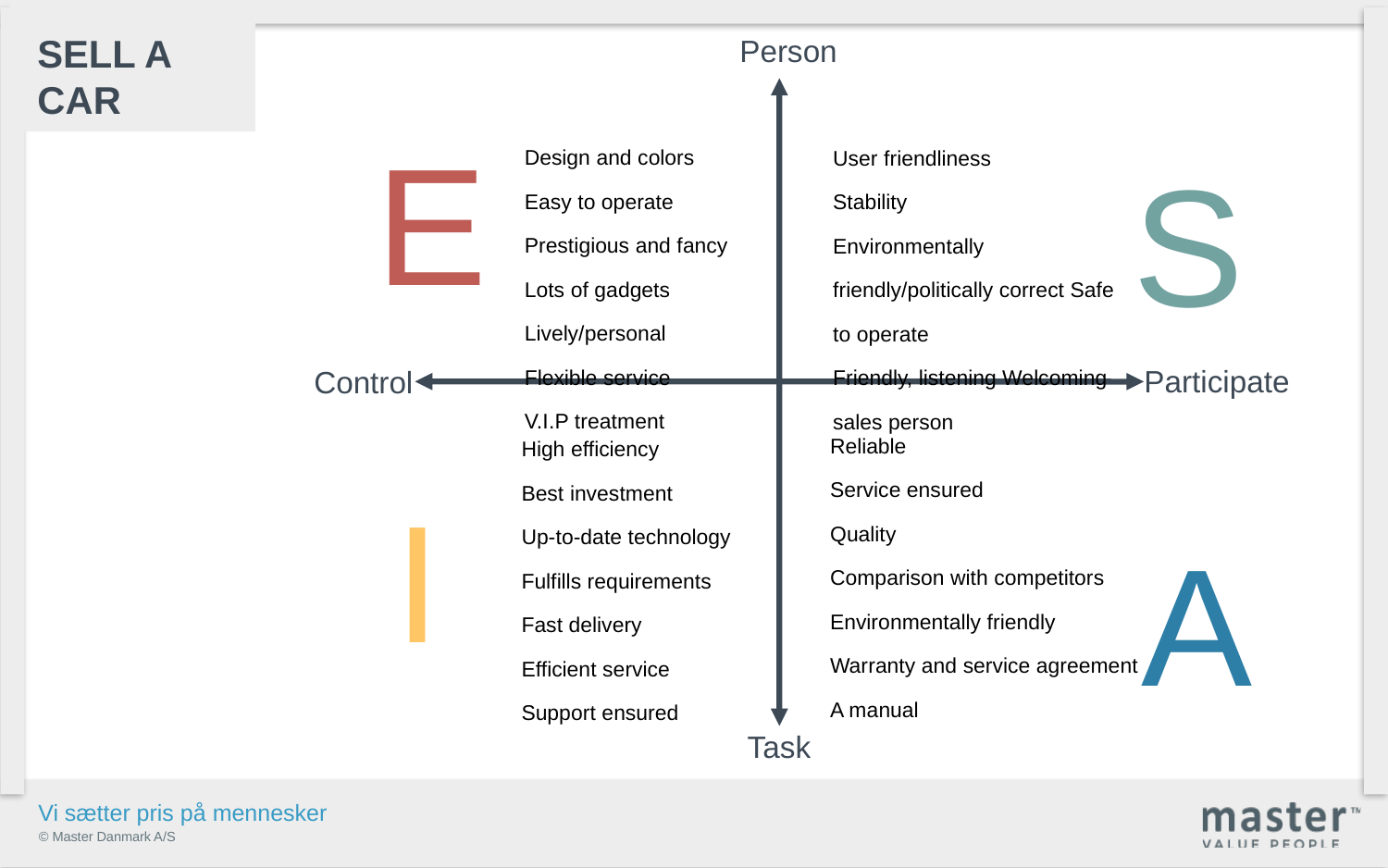

Sell a car
Person

Design and colors
Easy to operate
Prestigious and fancy
Lots of gadgets
Lively/personal
Flexible service
V.I.P treatment

E
User friendliness
Stability
Environmentally friendly/politically correct Safe to operate
Friendly, listening Welcoming sales person

S
Participate
Control
Reliable
Service ensured
Quality
Comparison with competitors
Environmentally friendly
Warranty and service agreement
A manual
High efficiency
Best investment
Up-to-date technology
Fulfills requirements Fast delivery
Efficient service
Support ensured

I
A
Task